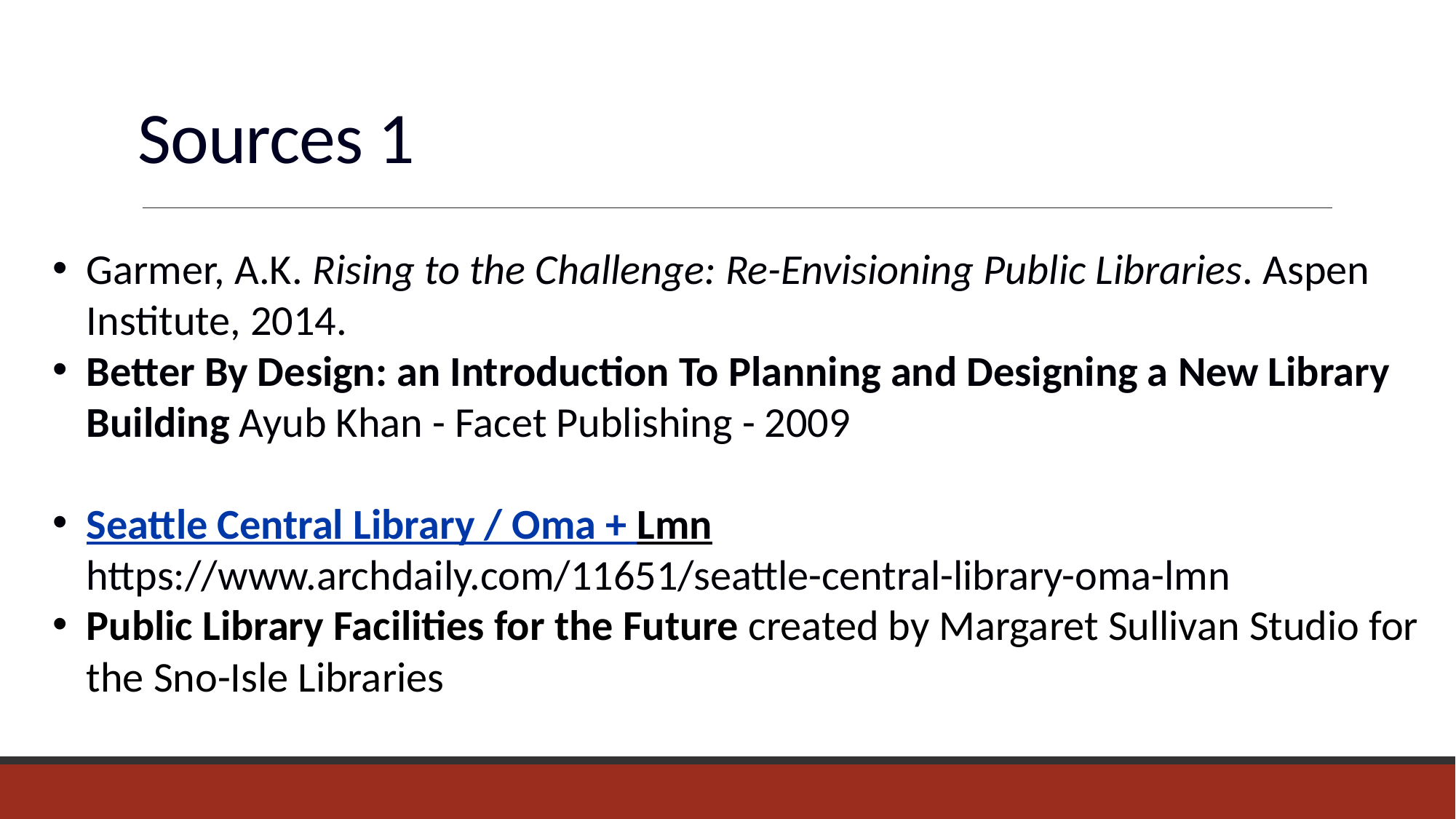

# Sources 1
Garmer, A.K. Rising to the Challenge: Re-Envisioning Public Libraries. Aspen Institute, 2014.
Better By Design: an Introduction To Planning and Designing a New Library Building Ayub Khan - Facet Publishing - 2009

Seattle Central Library / Oma + Lmn
https://www.archdaily.com/11651/seattle-central-library-oma-lmn
Public Library Facilities for the Future created by Margaret Sullivan Studio for the Sno-Isle Libraries